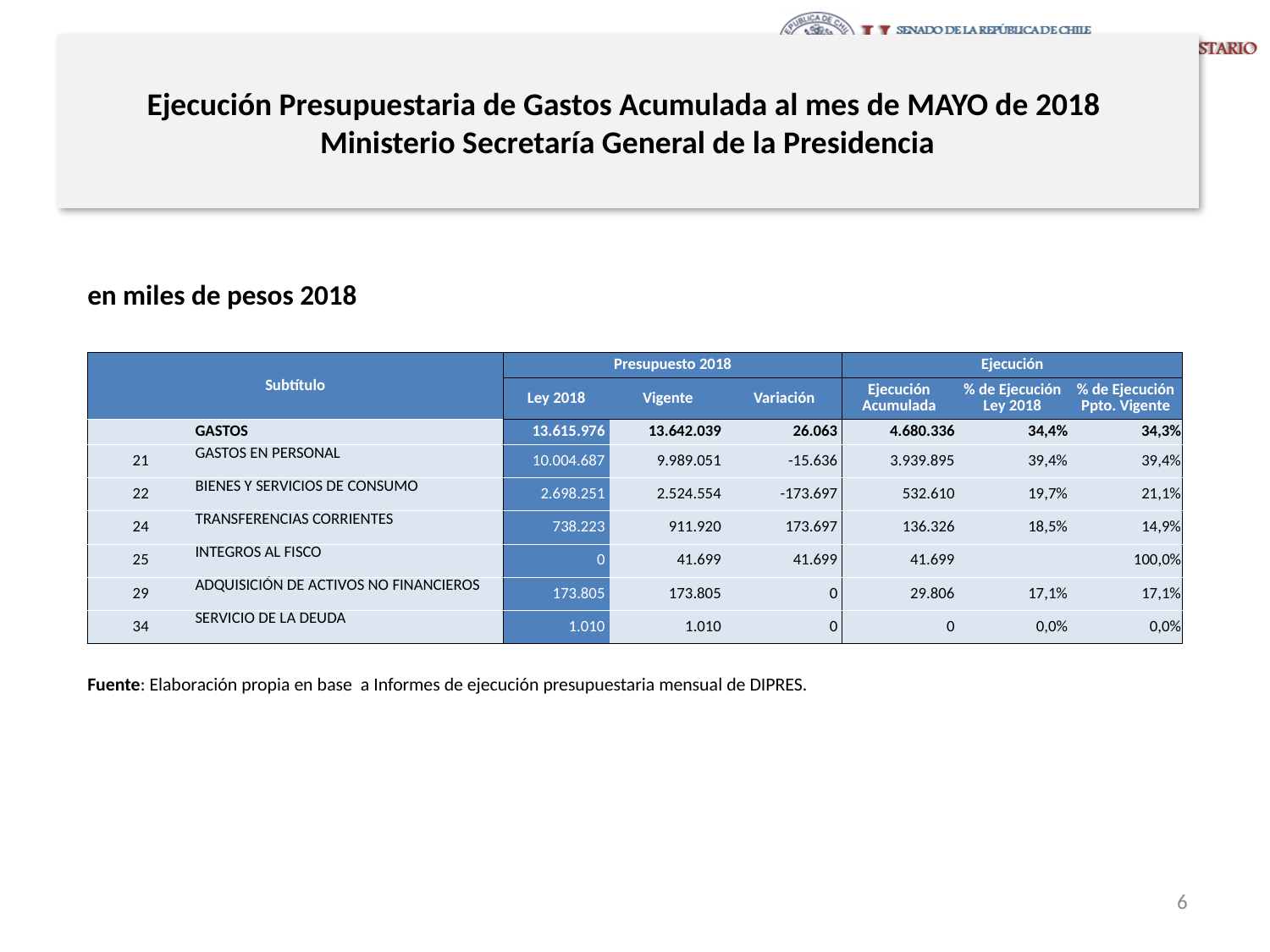

# Ejecución Presupuestaria de Gastos Acumulada al mes de MAYO de 2018 Ministerio Secretaría General de la Presidencia
en miles de pesos 2018
| Subtítulo |  | Presupuesto 2018 |  |  | Ejecución |  |  |
| --- | --- | --- | --- | --- | --- | --- | --- |
|  |  | Ley 2018 | Vigente | Variación | Ejecución Acumulada | % de Ejecución Ley 2018 | % de Ejecución Ppto. Vigente |
|  | GASTOS | 13.615.976 | 13.642.039 | 26.063 | 4.680.336 | 34,4% | 34,3% |
| 21 | GASTOS EN PERSONAL | 10.004.687 | 9.989.051 | -15.636 | 3.939.895 | 39,4% | 39,4% |
| 22 | BIENES Y SERVICIOS DE CONSUMO | 2.698.251 | 2.524.554 | -173.697 | 532.610 | 19,7% | 21,1% |
| 24 | TRANSFERENCIAS CORRIENTES | 738.223 | 911.920 | 173.697 | 136.326 | 18,5% | 14,9% |
| 25 | INTEGROS AL FISCO | 0 | 41.699 | 41.699 | 41.699 |  | 100,0% |
| 29 | ADQUISICIÓN DE ACTIVOS NO FINANCIEROS | 173.805 | 173.805 | 0 | 29.806 | 17,1% | 17,1% |
| 34 | SERVICIO DE LA DEUDA | 1.010 | 1.010 | 0 | 0 | 0,0% | 0,0% |
Fuente: Elaboración propia en base  a Informes de ejecución presupuestaria mensual de DIPRES.
6